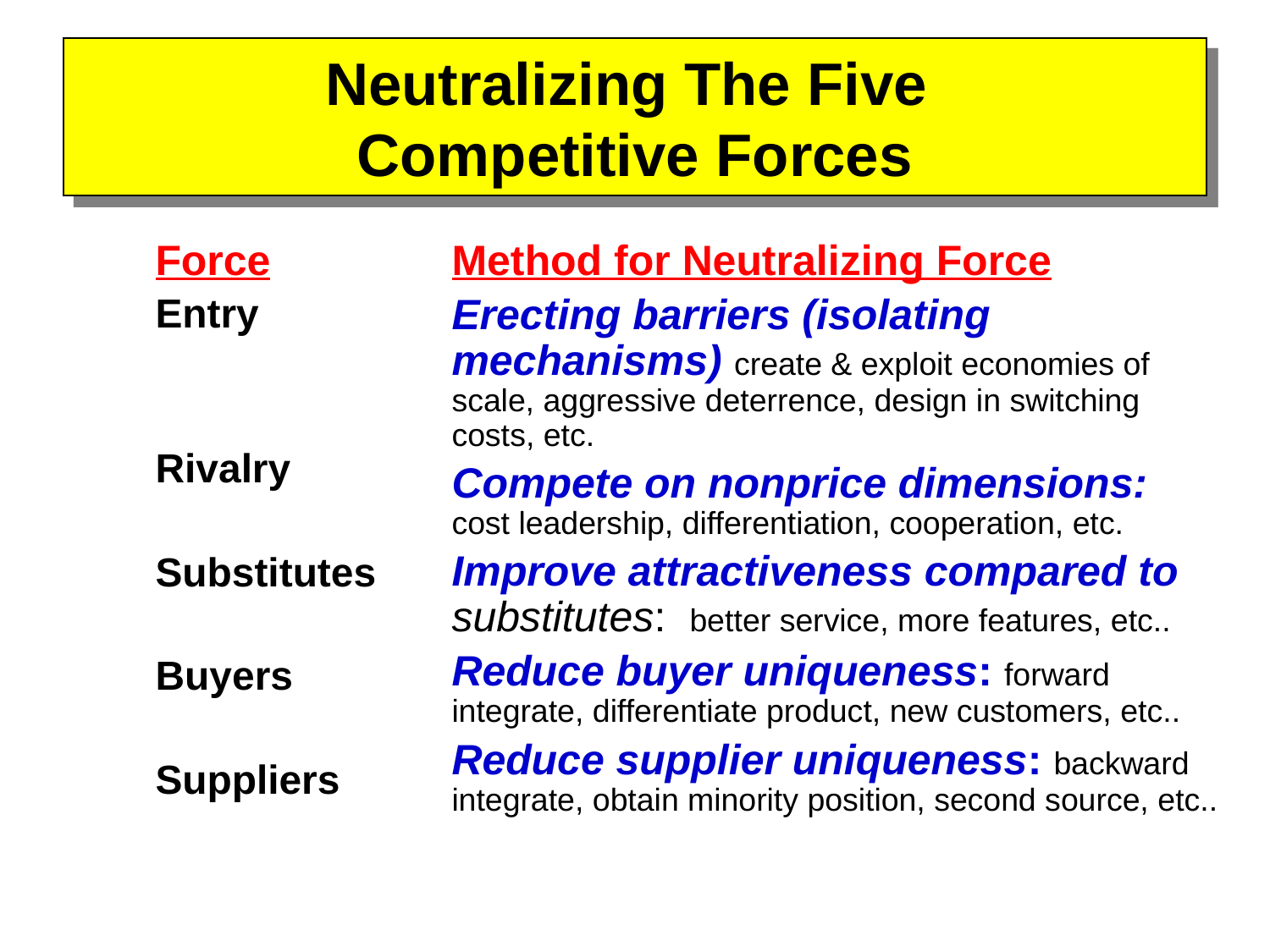

# Neutralizing The Five Competitive Forces
Force
Entry

Rivalry

Substitutes

Buyers

Suppliers
Method for Neutralizing Force
Erecting barriers (isolating mechanisms) create & exploit economies of scale, aggressive deterrence, design in switching costs, etc.
Compete on nonprice dimensions:  cost leadership, differentiation, cooperation, etc.
Improve attractiveness compared to substitutes:  better service, more features, etc..
Reduce buyer uniqueness: forward integrate, differentiate product, new customers, etc..
Reduce supplier uniqueness: backward integrate, obtain minority position, second source, etc..